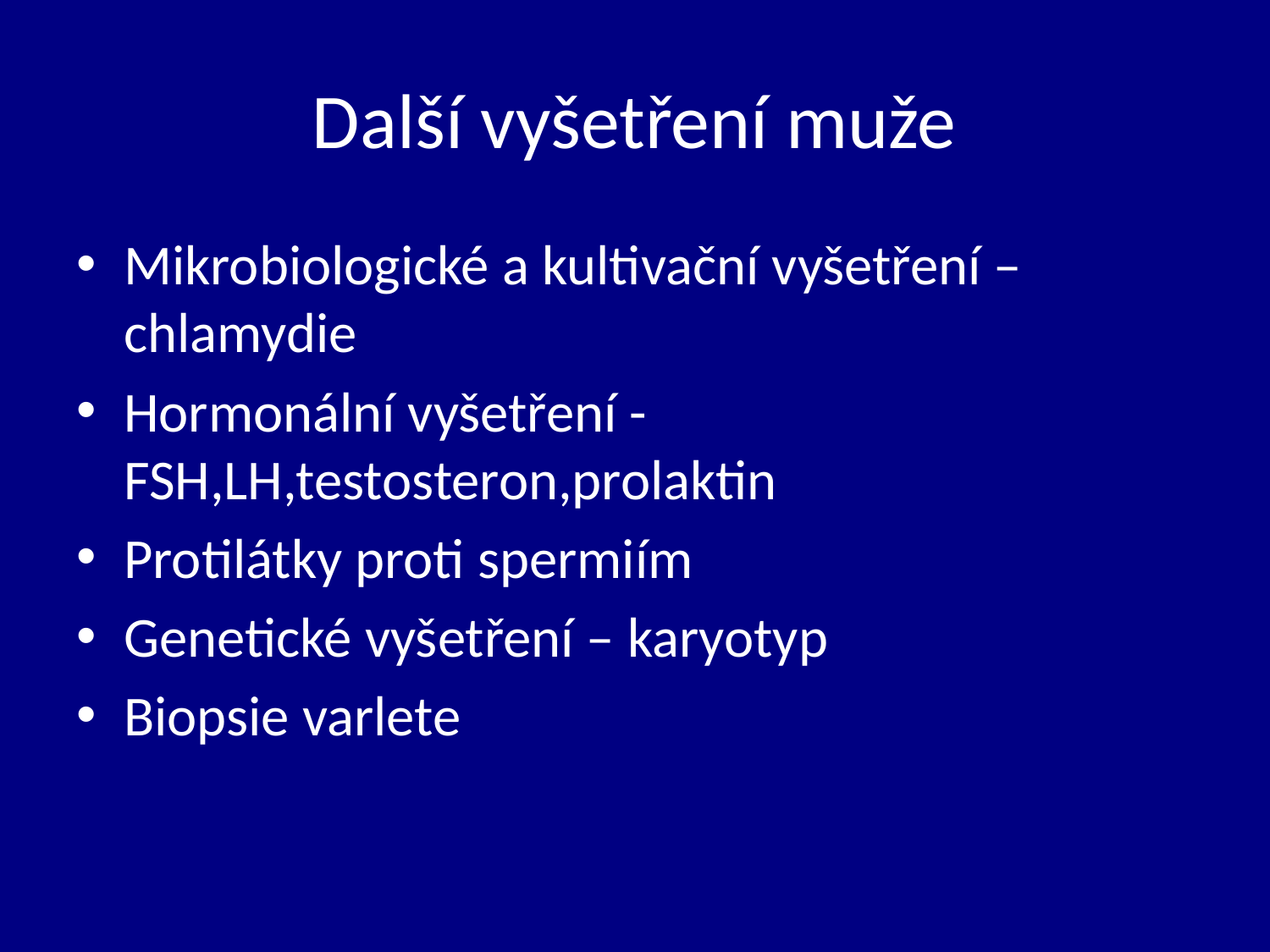

# Další vyšetření muže
Mikrobiologické a kultivační vyšetření – chlamydie
Hormonální vyšetření - FSH,LH,testosteron,prolaktin
Protilátky proti spermiím
Genetické vyšetření – karyotyp
Biopsie varlete